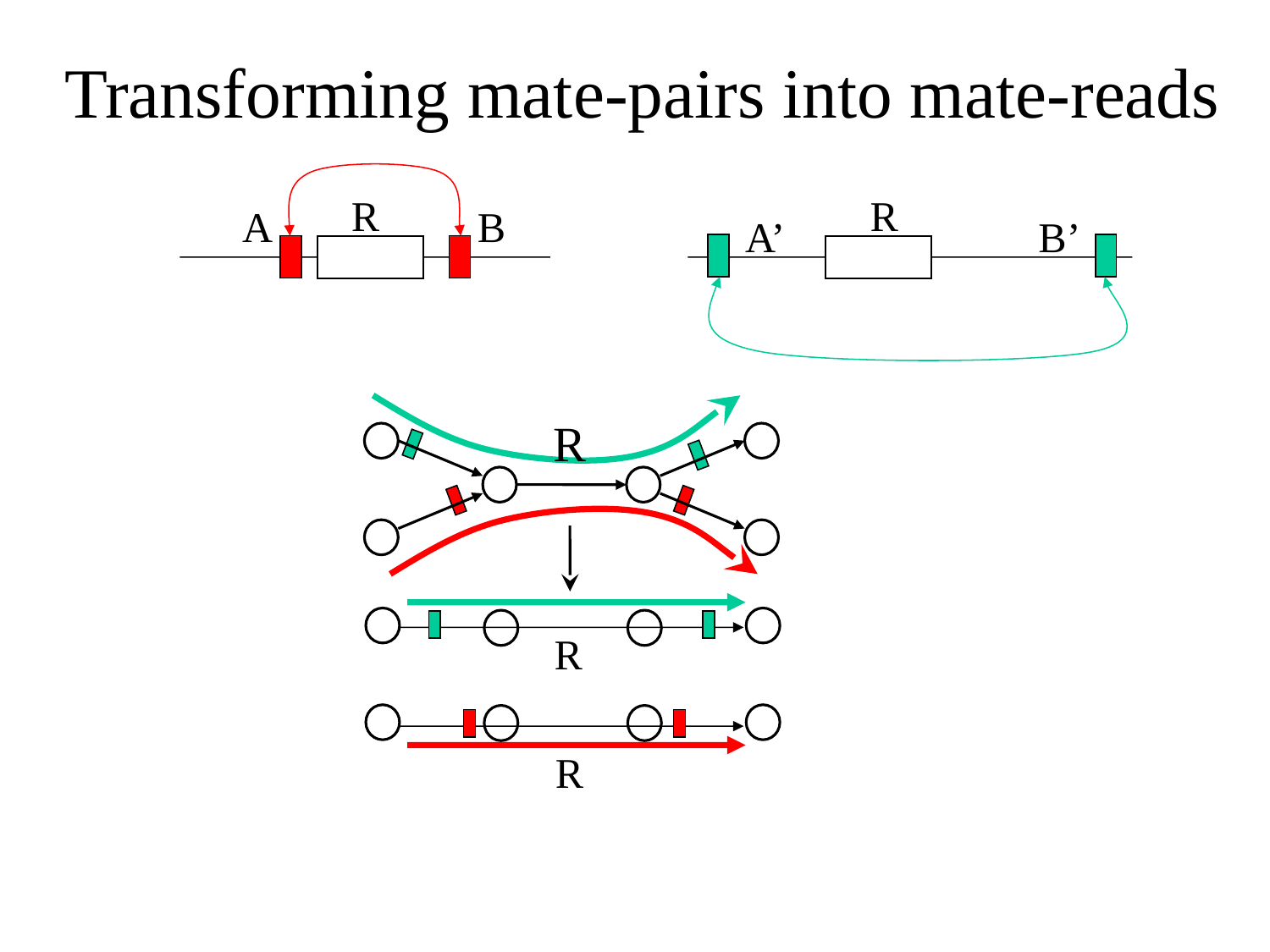

# Transforming mate-pairs into mate-reads

R
A
B

R
A’
B’

R

R
R